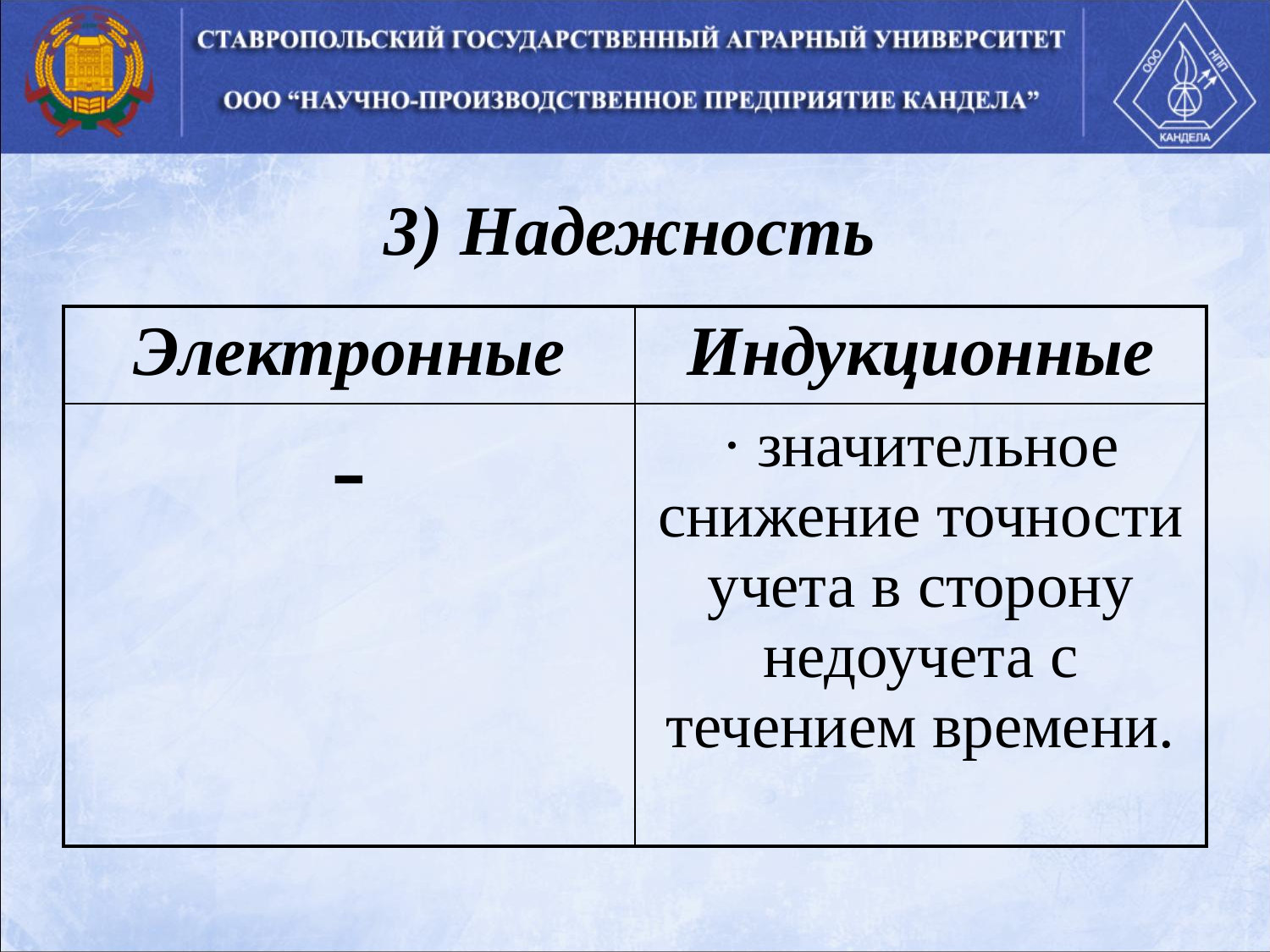

3) Надежность
| Электронные | Индукционные |
| --- | --- |
| - | · значительное снижение точности учета в сторону недоучета с течением времени. |